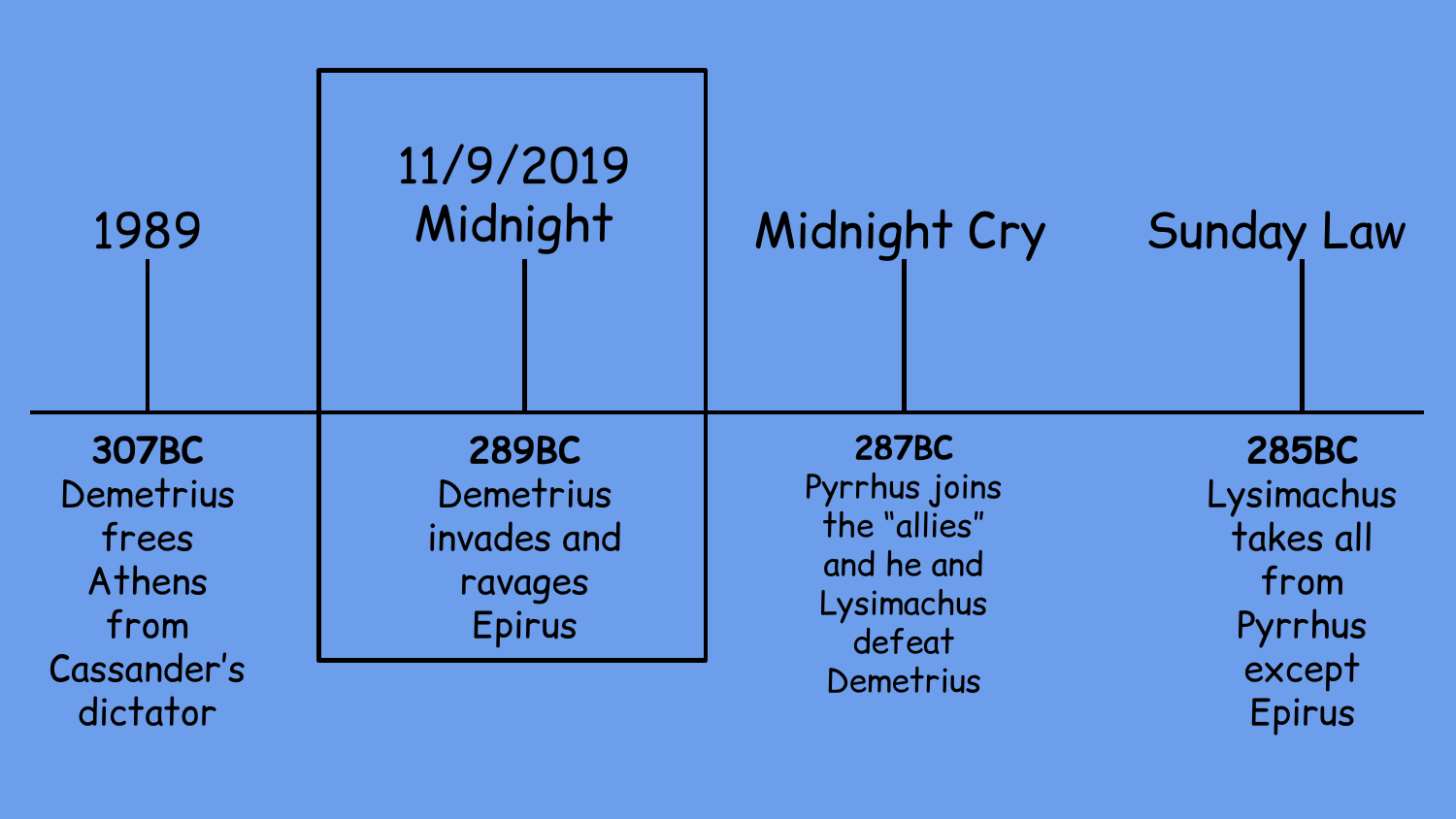

11/9/2019
Midnight
1989
Midnight Cry
Sunday Law
307BC
Demetrius frees Athens from Cassander’s dictator
289BC
Demetrius invades and ravages Epirus
287BC
Pyrrhus joins the “allies” and he and Lysimachus defeat Demetrius
285BC
Lysimachus takes all from Pyrrhus except Epirus